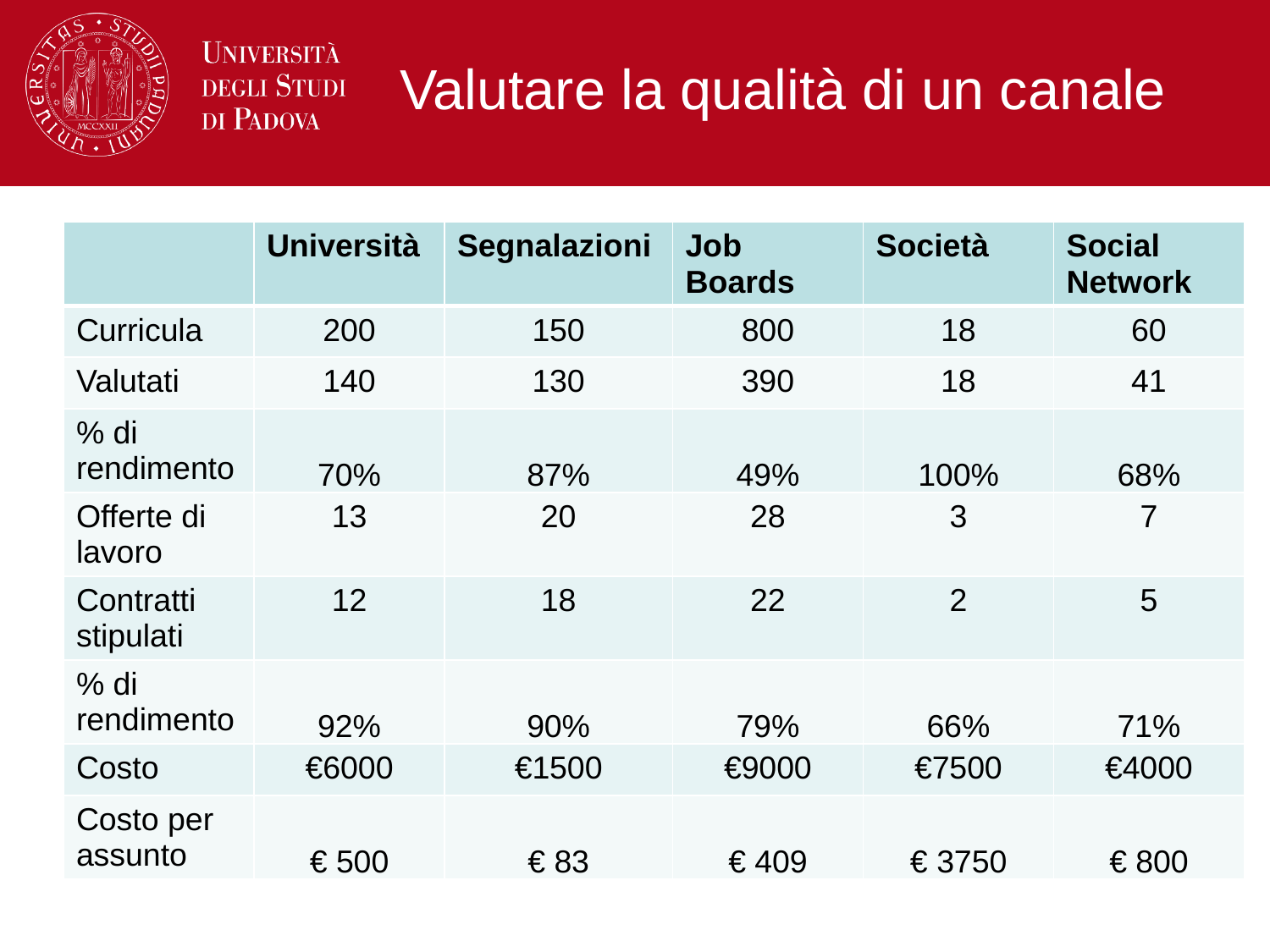

# Valutare la qualità di un canale
|  | Università | Segnalazioni | Job Boards | Società | Social Network |
| --- | --- | --- | --- | --- | --- |
| Curricula | 200 | 150 | 800 | 18 | 60 |
| Valutati | 140 | 130 | 390 | 18 | 41 |
| % di rendimento | 70% | 87% | 49% | 100% | 68% |
| Offerte di lavoro | 13 | 20 | 28 | 3 | 7 |
| Contratti stipulati | 12 | 18 | 22 | 2 | 5 |
| % di rendimento | 92% | 90% | 79% | 66% | 71% |
| Costo | €6000 | €1500 | €9000 | €7500 | €4000 |
| Costo per assunto | € 500 | € 83 | € 409 | € 3750 | € 800 |